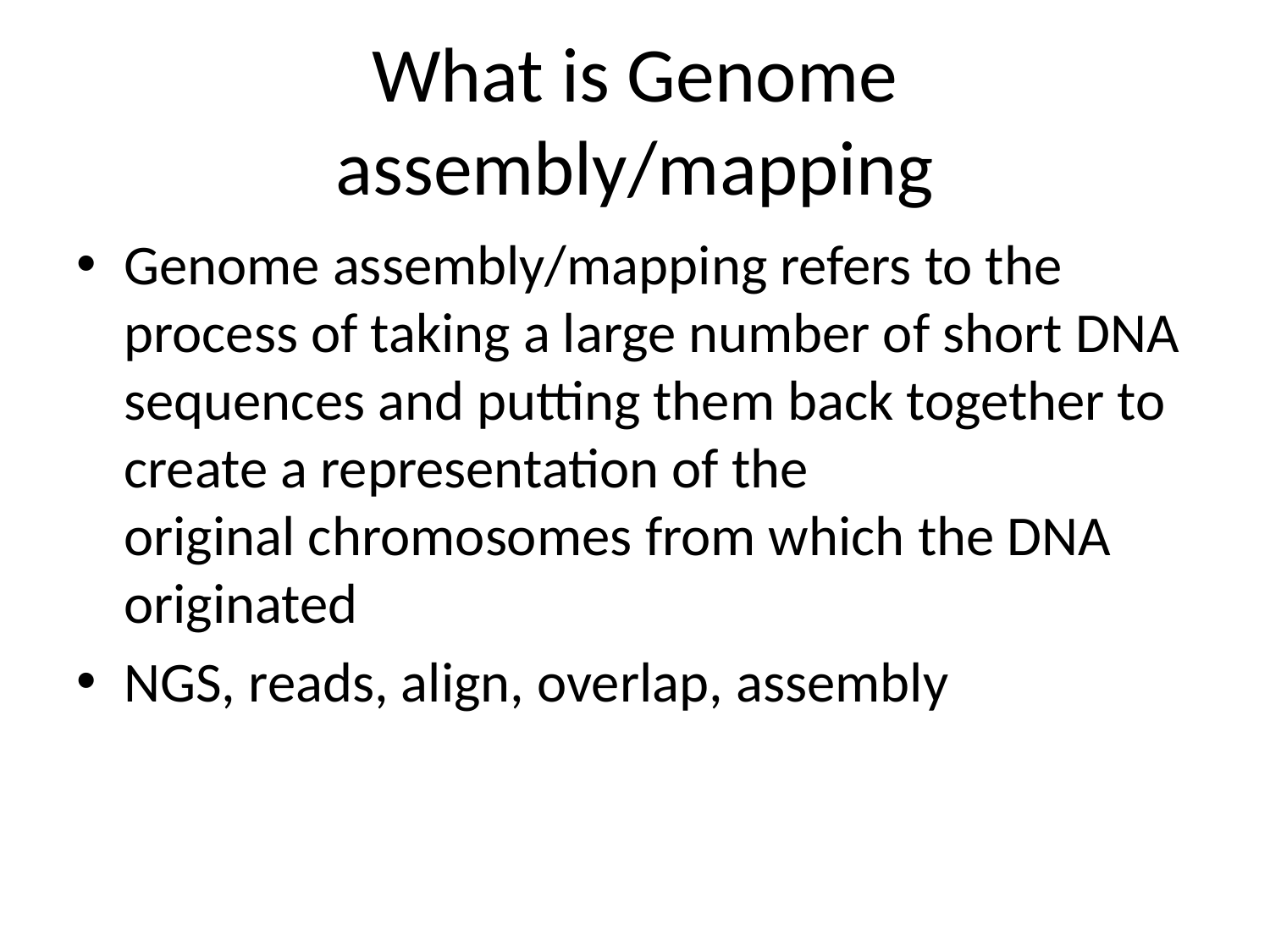

# What is Genome assembly/mapping
Genome assembly/mapping refers to the process of taking a large number of short DNA sequences and putting them back together to create a representation of the original chromosomes from which the DNA originated
NGS, reads, align, overlap, assembly